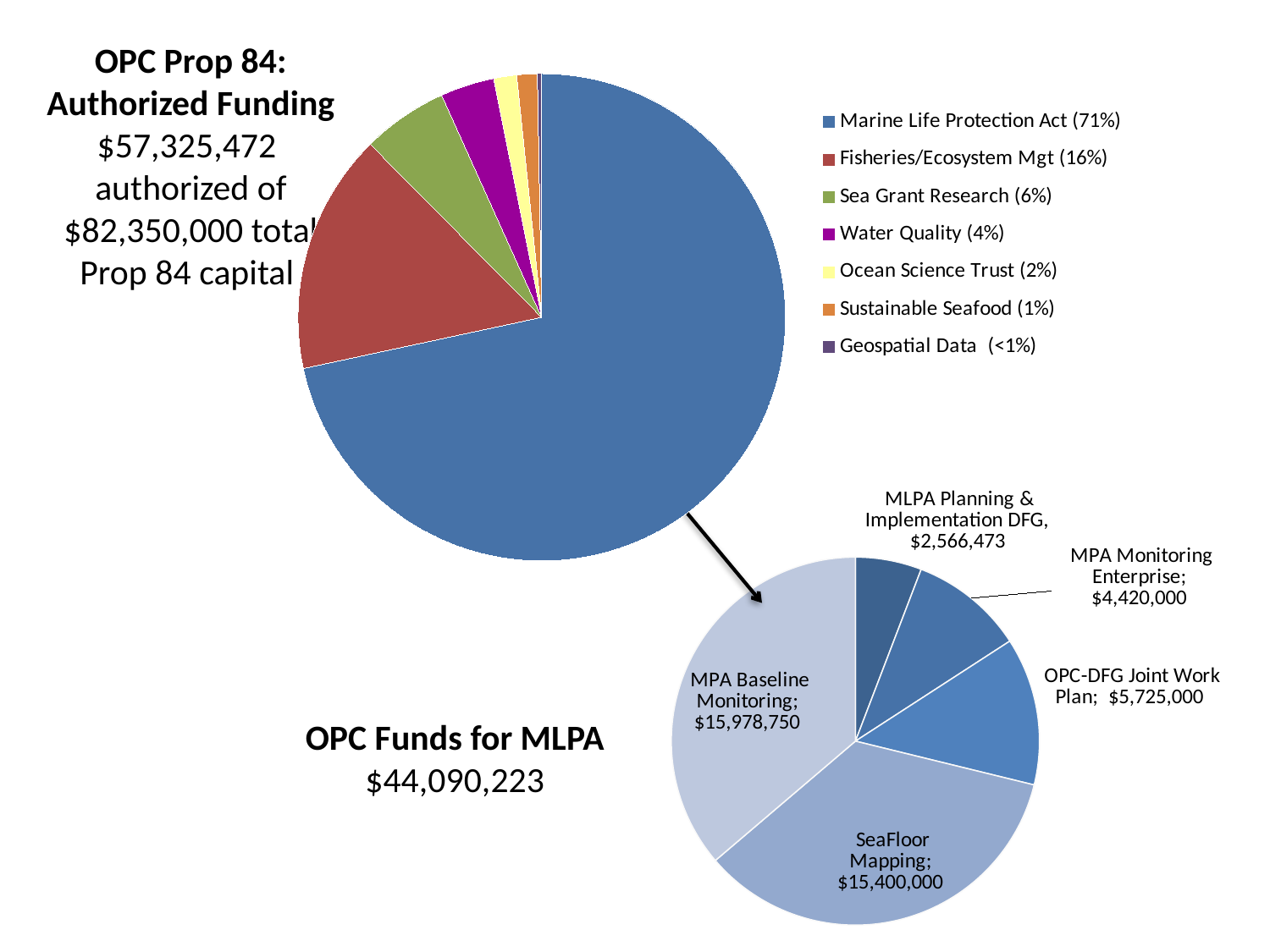

OPC Prop 84:
Authorized Funding
$57,325,472
authorized of $82,350,000 total Prop 84 capital

### Chart

| Category |  |
|---|---|
| Marine Life Protection Act (71%) | 38605723.0 |
| Fisheries/Ecosystem Mgt (16%) | 8603827.0 |
| Sea Grant Research (6%) | 3063693.0 |
| Water Quality (4%) | 1921256.0 |
| Ocean Science Trust (2%) | 820000.0 |
| Sustainable Seafood (1%) | 730146.0 |
| Geospatial Data  (<1%) | 155300.0 |

### Chart

| Category |  |
|---|---|
| MLPA Planning & Implementation DFG | 2566473.0 |
| MPA Monitoring Enterprise | 4420000.0 |
| OPC-DFG Joint Work Plan | 5725000.0 |
| SeaFloor Mapping | 15400000.0 |
| MPA Baseline Monitoring | 15978750.0 |
OPC Funds for MLPA
$44,090,223